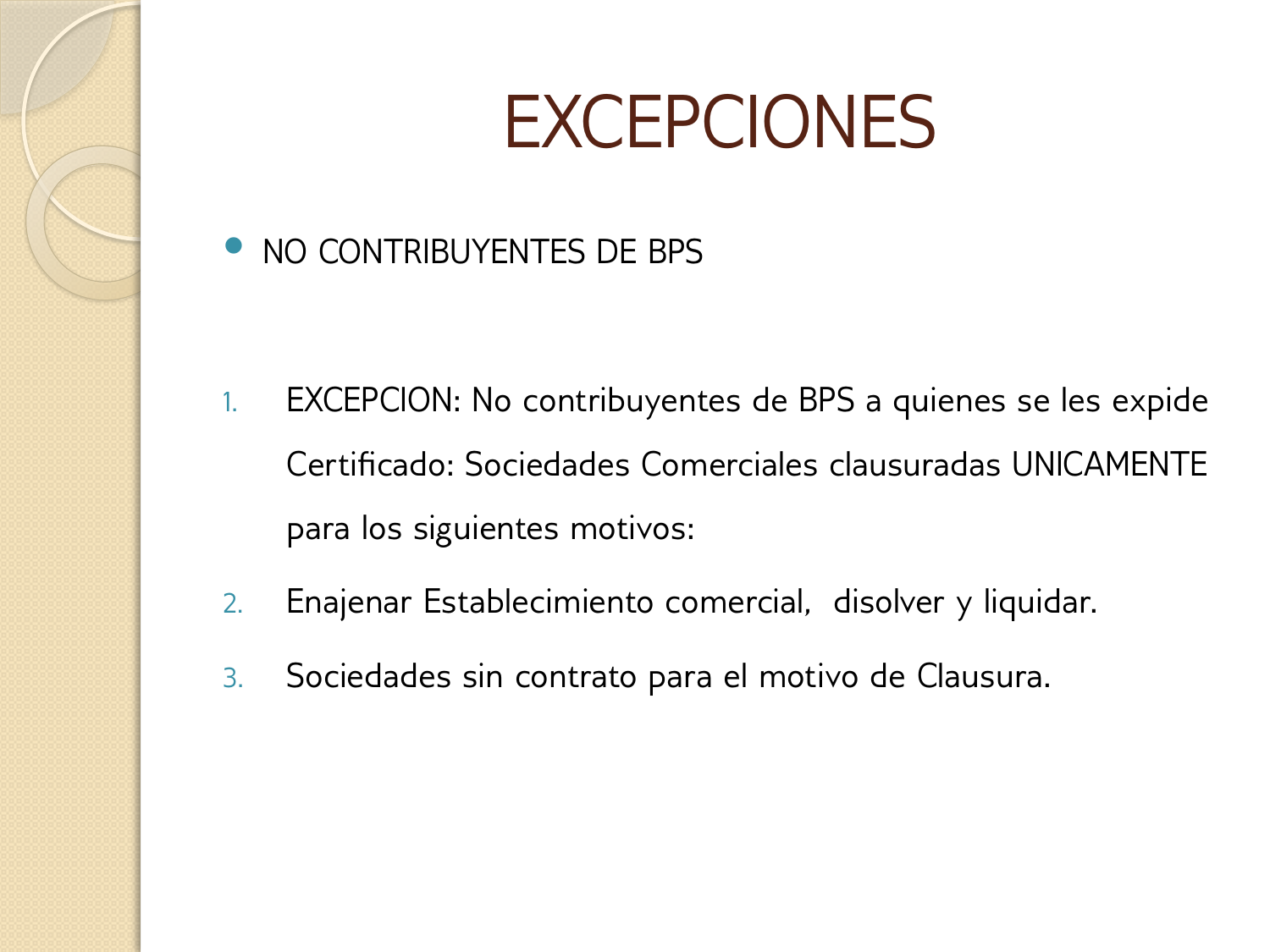

# EXCEPCIONES
NO CONTRIBUYENTES DE BPS

EXCEPCION: No contribuyentes de BPS a quienes se les expide Certificado: Sociedades Comerciales clausuradas UNICAMENTE para los siguientes motivos:
Enajenar Establecimiento comercial,  disolver y liquidar.
Sociedades sin contrato para el motivo de Clausura.